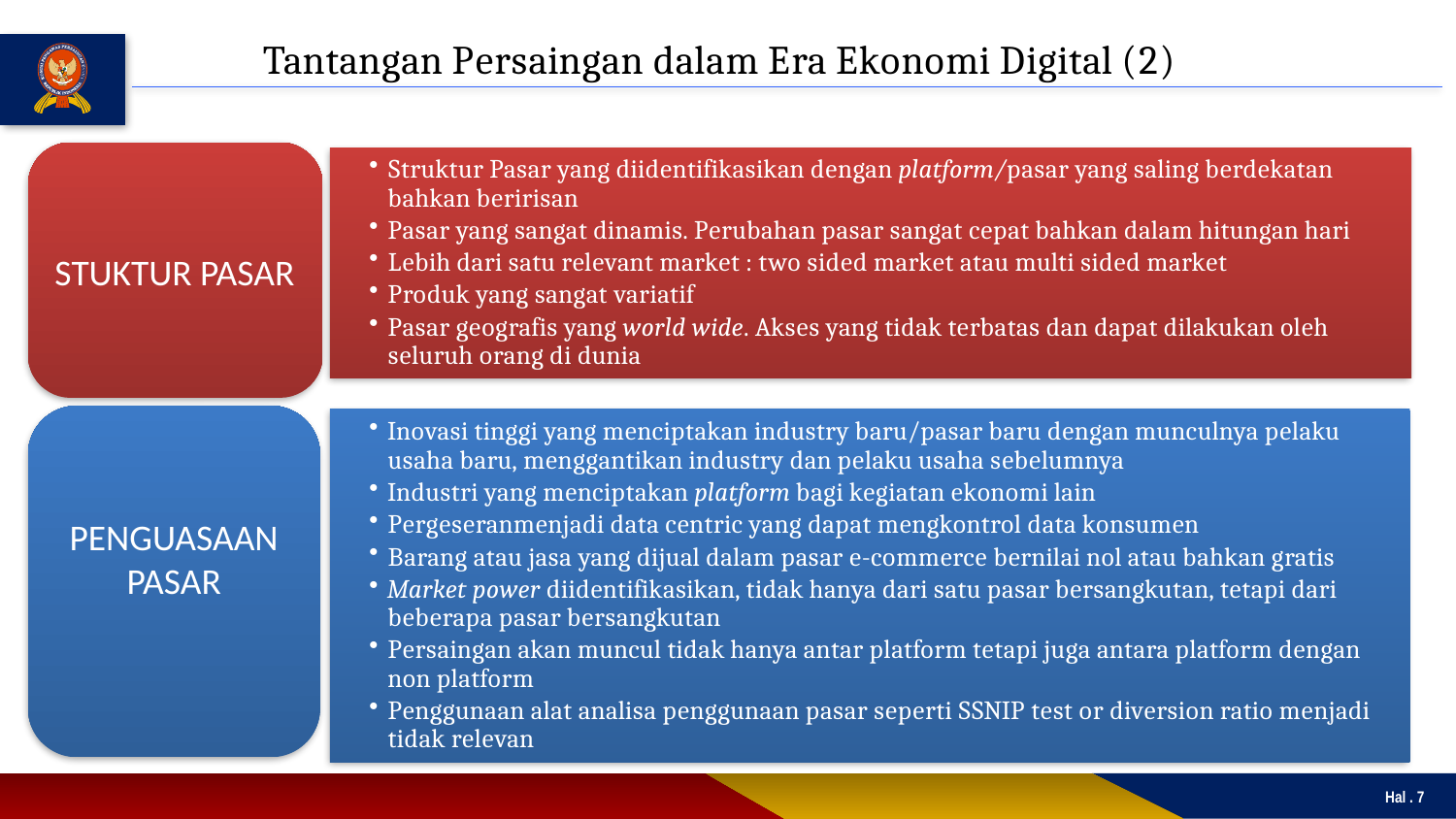

Tantangan Persaingan dalam Era Ekonomi Digital (2)

STUKTUR PASAR
Struktur Pasar yang diidentifikasikan dengan platform/pasar yang saling berdekatan bahkan beririsan
Pasar yang sangat dinamis. Perubahan pasar sangat cepat bahkan dalam hitungan hari
Lebih dari satu relevant market : two sided market atau multi sided market
Produk yang sangat variatif
Pasar geografis yang world wide. Akses yang tidak terbatas dan dapat dilakukan oleh seluruh orang di dunia

PENGUASAAN PASAR
Inovasi tinggi yang menciptakan industry baru/pasar baru dengan munculnya pelaku usaha baru, menggantikan industry dan pelaku usaha sebelumnya
Industri yang menciptakan platform bagi kegiatan ekonomi lain
Pergeseranmenjadi data centric yang dapat mengkontrol data konsumen
Barang atau jasa yang dijual dalam pasar e-commerce bernilai nol atau bahkan gratis
Market power diidentifikasikan, tidak hanya dari satu pasar bersangkutan, tetapi dari beberapa pasar bersangkutan
Persaingan akan muncul tidak hanya antar platform tetapi juga antara platform dengan non platform
Penggunaan alat analisa penggunaan pasar seperti SSNIP test or diversion ratio menjadi tidak relevan
Hal . 7